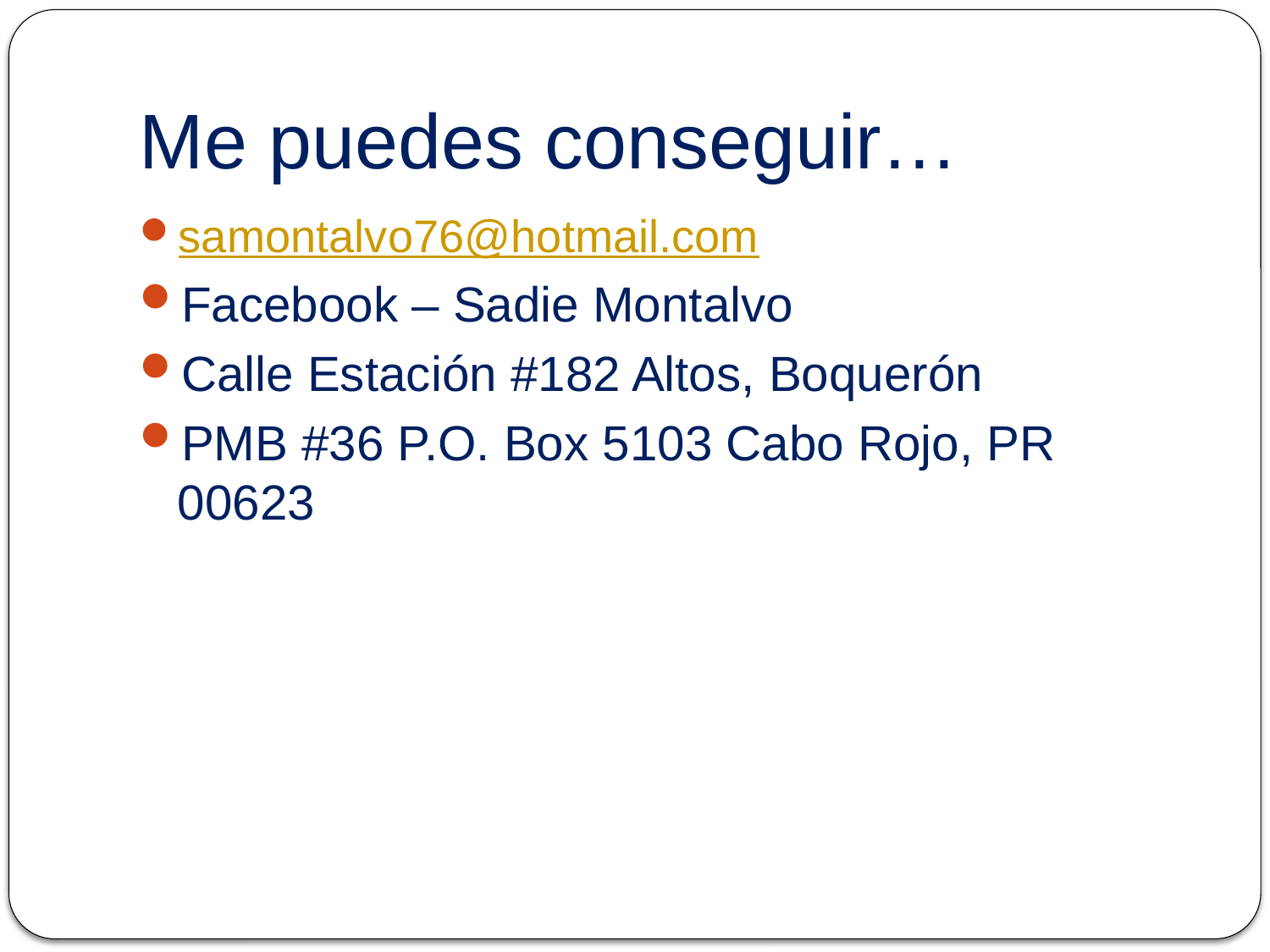

# Me puedes conseguir…
samontalvo76@hotmail.com
Facebook – Sadie Montalvo
Calle Estación #182 Altos, Boquerón
PMB #36 P.O. Box 5103 Cabo Rojo, PR 00623